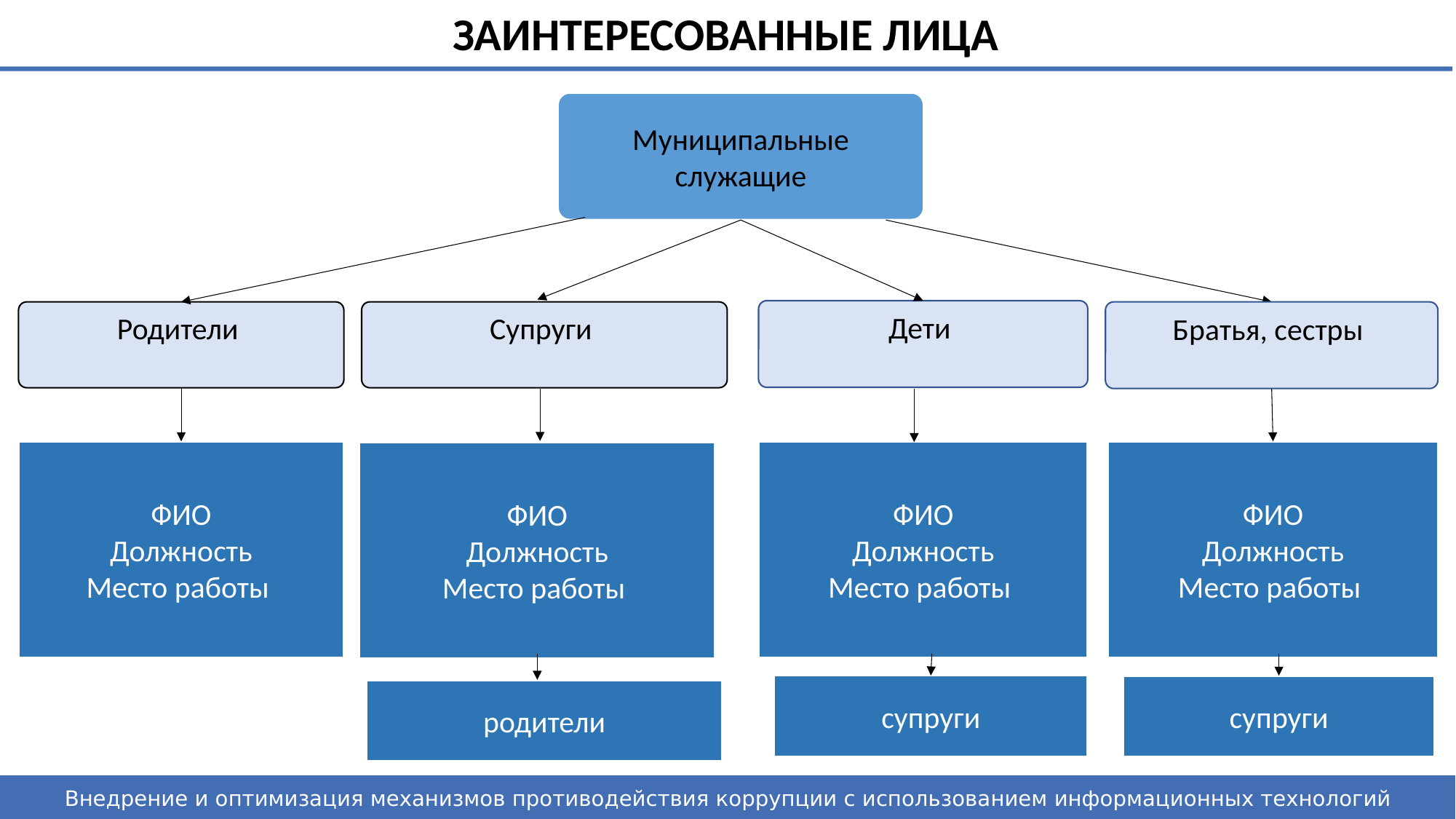

ЗАИНТЕРЕСОВАННЫЕ ЛИЦА

Муниципальные служащие
Дети
Родители
Супруги
Братья, сестры
ФИО
Должность
Место работы
ФИО
Должность
Место работы
ФИО
Должность
Место работы
ФИО
Должность
Место работы
ФИО
Должность
Место работы
супруги
супруги
родители
Внедрение и оптимизация механизмов противодействия коррупции с использованием информационных технологий